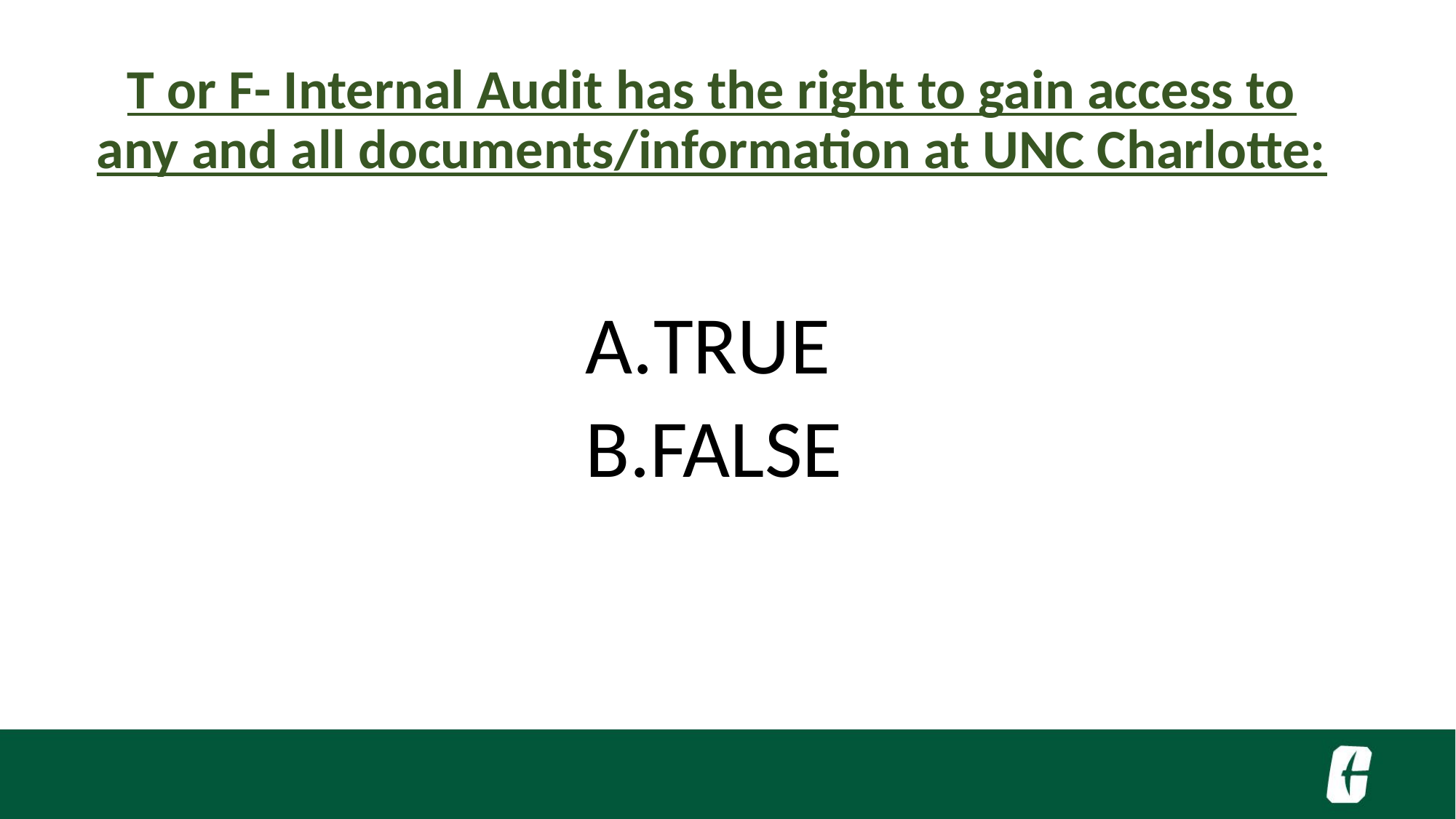

T or F- Internal Audit has the right to gain access to any and all documents/information at UNC Charlotte:
TRUE
FALSE